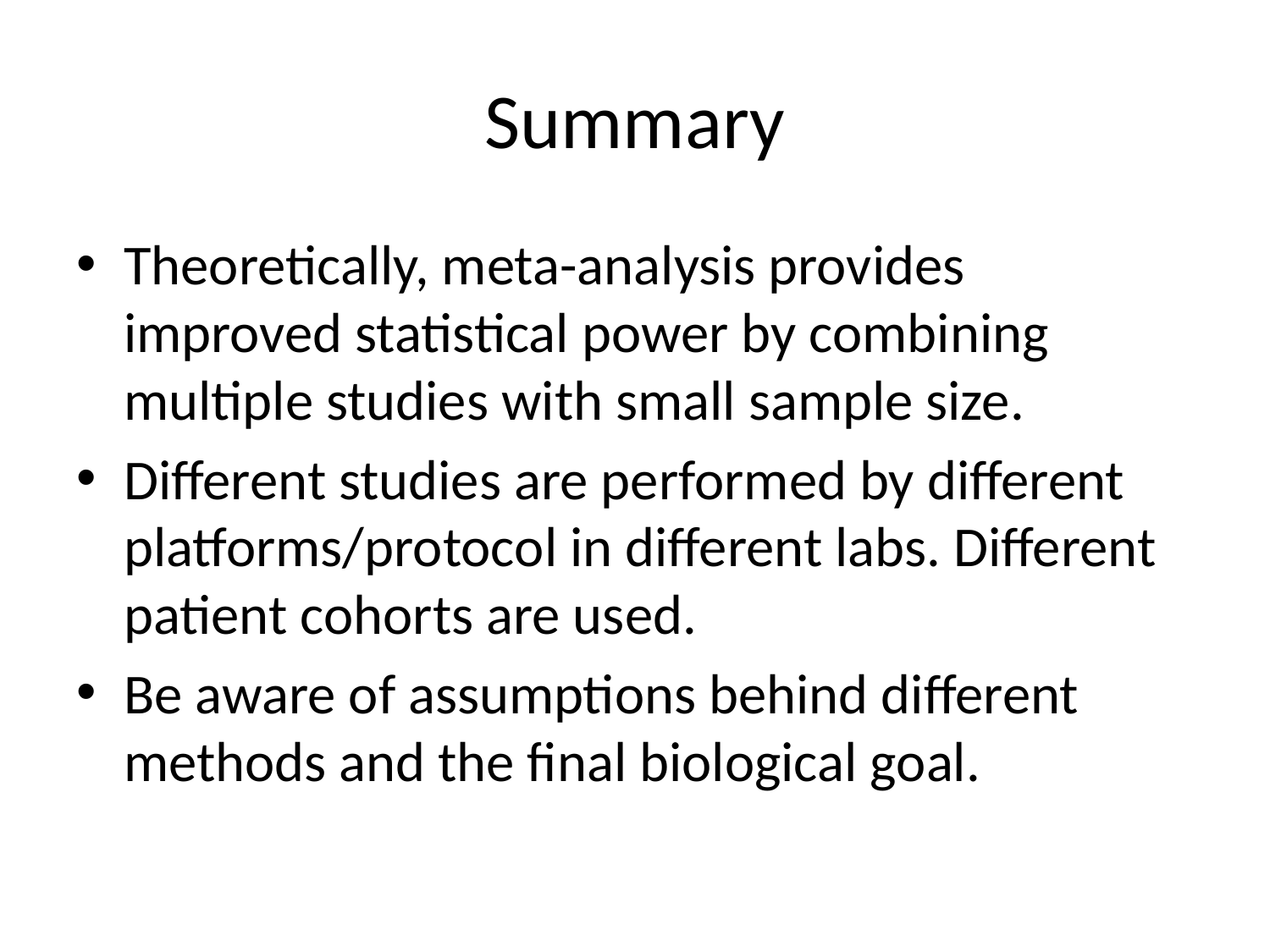

# Summary
Theoretically, meta-analysis provides improved statistical power by combining multiple studies with small sample size.
Different studies are performed by different platforms/protocol in different labs. Different patient cohorts are used.
Be aware of assumptions behind different methods and the final biological goal.